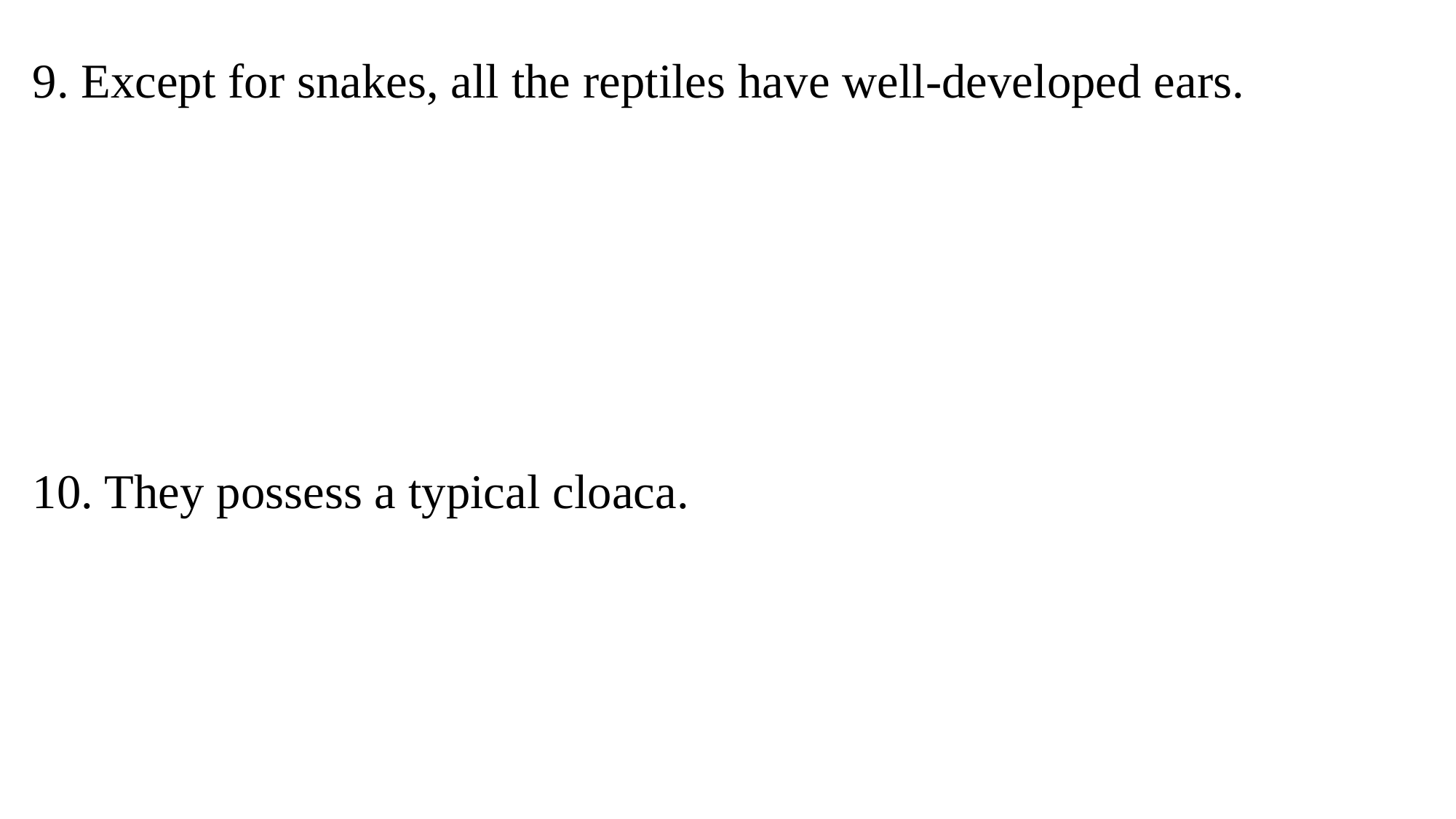

9. Except for snakes, all the reptiles have well-developed ears.

10. They possess a typical cloaca.